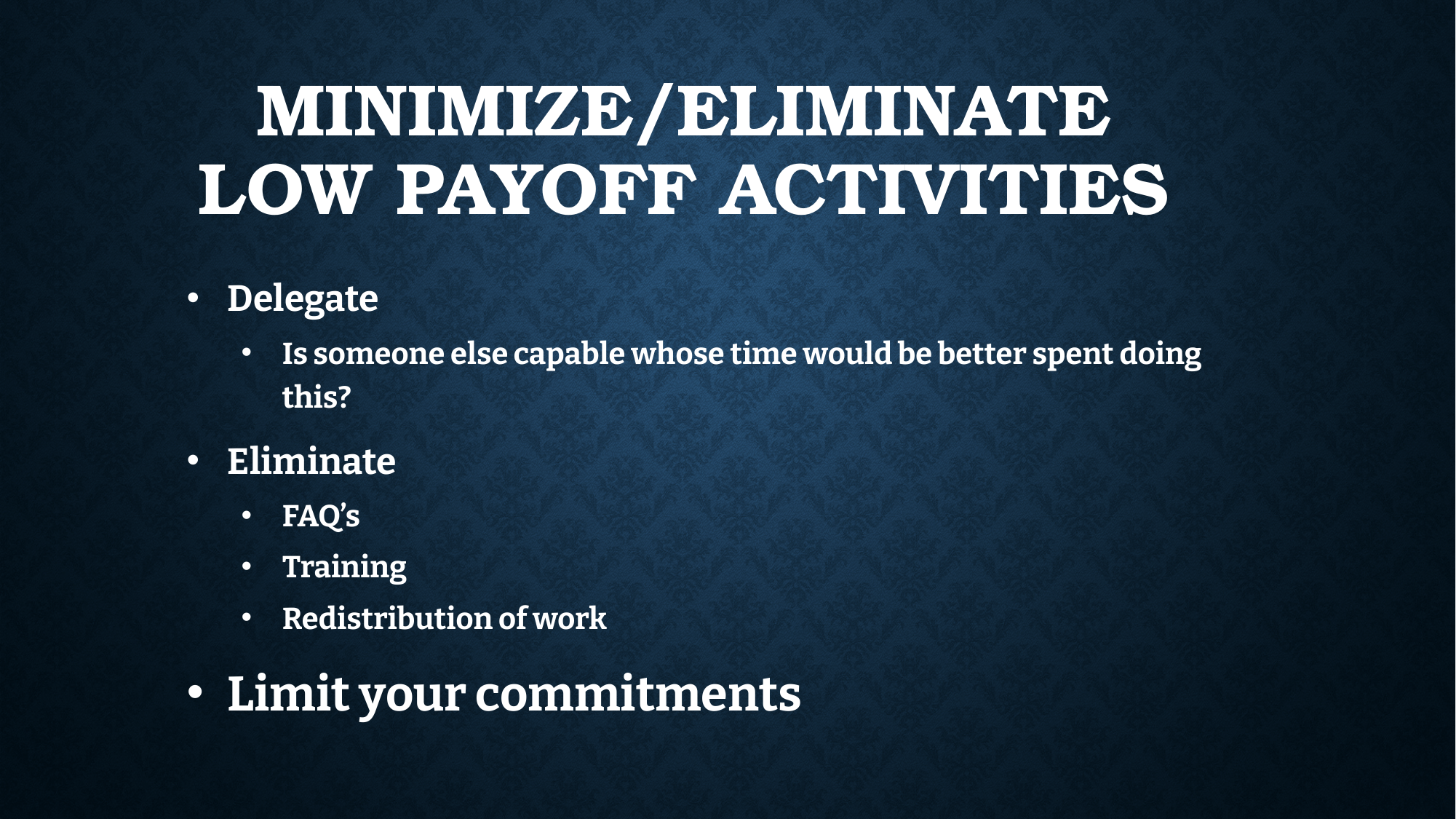

# Minimize/Eliminate low payoff activities
Delegate
Is someone else capable whose time would be better spent doing this?
Eliminate
FAQ’s
Training
Redistribution of work
Limit your commitments